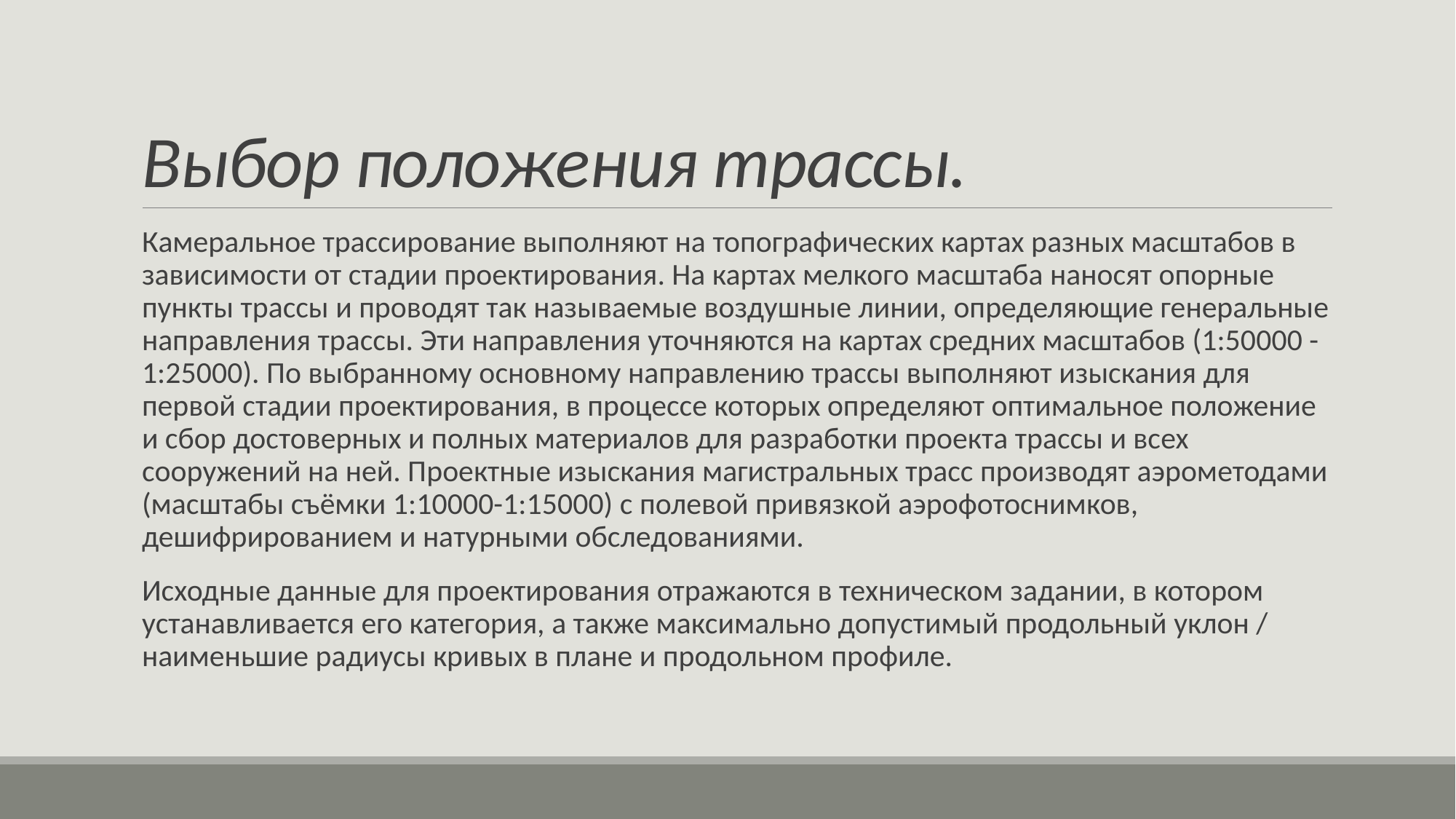

# Выбор положения трассы.
Камеральное трассирование выполняют на топографических картах разных масштабов в зависимости от стадии проектирования. На картах мелкого масштаба наносят опорные пункты трассы и проводят так называемые воздушные линии, определяющие генеральные направления трассы. Эти направления уточняются на картах средних масштабов (1:50000 - 1:25000). По выбранному основному направлению трассы выполняют изыскания для первой стадии проектирования, в процессе которых определяют оптимальное положение и сбор достоверных и полных материалов для разработки проекта трассы и всех сооружений на ней. Проектные изыскания магистральных трасс производят аэрометодами (масштабы съёмки 1:10000-1:15000) с полевой привязкой аэрофотоснимков, дешифрированием и натурными обследованиями.
Исходные данные для проектирования отражаются в техническом задании, в котором устанавливается его категория, а также максимально допустимый продольный уклон / наименьшие радиусы кривых в плане и продольном профиле.